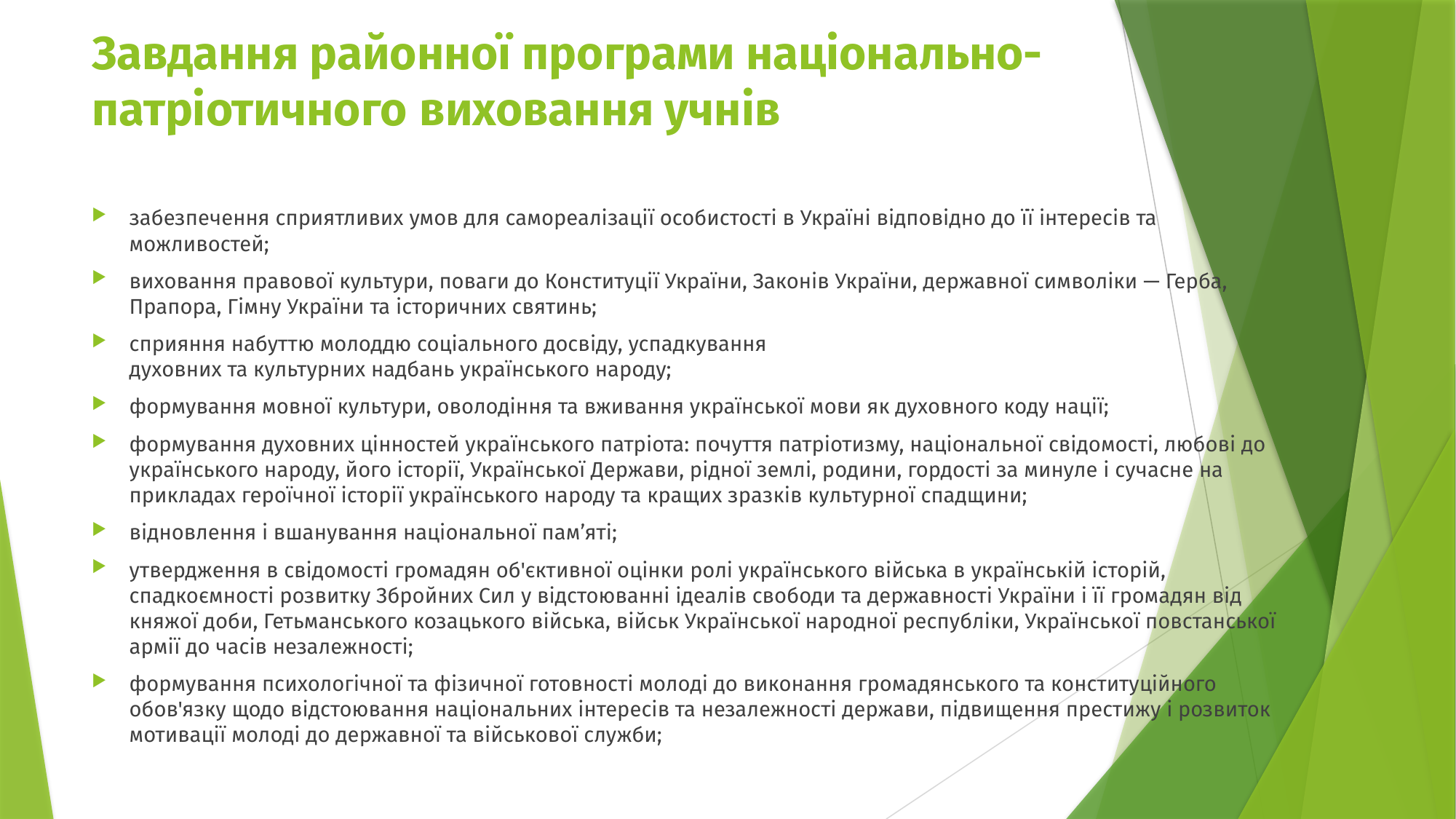

# Завдання районної програми національно-патріотичного виховання учнів
забезпечення сприятливих умов для самореалізації особистості в Україні відповідно до її інтересів та можливостей;
виховання правової культури, поваги до Конституції України, Законів України, державної символіки — Герба, Прапора, Гімну України та історичних святинь;
сприяння набуттю молоддю соціального досвіду, успадкування
духовних та культурних надбань українського народу;
формування мовної культури, оволодіння та вживання української мови як духовного коду нації;
формування духовних цінностей українського патріота: почуття патріотизму, національної свідомості, любові до українського народу, його історії, Української Держави, рідної землі, родини, гордості за минуле і сучасне на прикладах героїчної історії українського народу та кращих зразків культурної спадщини;
відновлення і вшанування національної пам’яті;
утвердження в свідомості громадян об'єктивної оцінки ролі українського війська в українській історій, спадкоємності розвитку Збройних Сил у відстоюванні ідеалів свободи та державності України і її громадян від княжої доби, Гетьманського козацького війська, військ Української народної республіки, Української повстанської армії до часів незалежності;
формування психологічної та фізичної готовності молоді до виконання громадянського та конституційного обов'язку щодо відстоювання національних інтересів та незалежності держави, підвищення престижу і розвиток мотивації молоді до державної та військової служби;